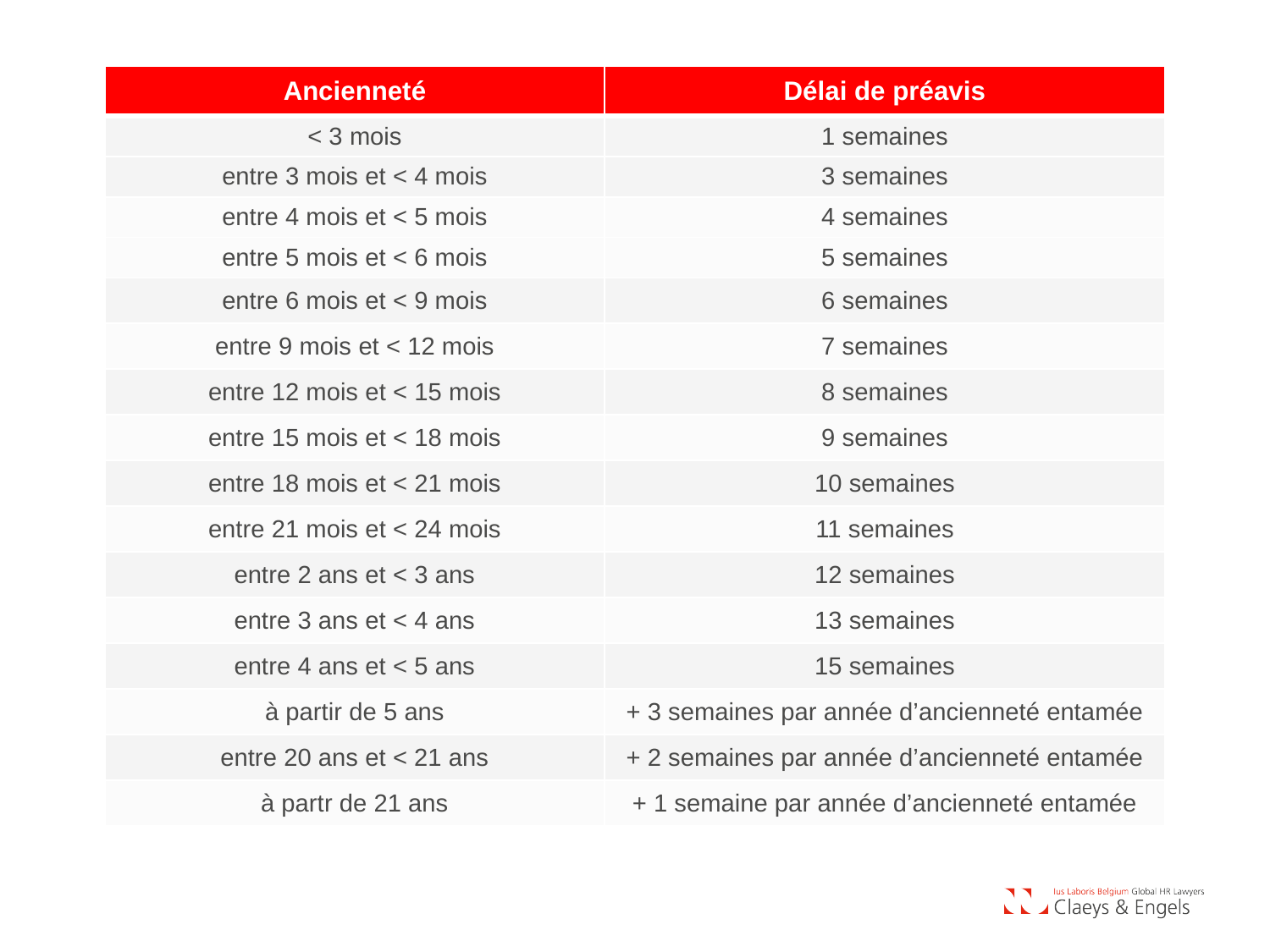

| Ancienneté | Délai de préavis |
| --- | --- |
| < 3 mois | 1 semaines |
| entre 3 mois et < 4 mois | 3 semaines |
| entre 4 mois et < 5 mois | 4 semaines |
| entre 5 mois et < 6 mois | 5 semaines |
| entre 6 mois et < 9 mois | 6 semaines |
| entre 9 mois et < 12 mois | 7 semaines |
| entre 12 mois et < 15 mois | 8 semaines |
| entre 15 mois et < 18 mois | 9 semaines |
| entre 18 mois et < 21 mois | 10 semaines |
| entre 21 mois et < 24 mois | 11 semaines |
| entre 2 ans et < 3 ans | 12 semaines |
| entre 3 ans et < 4 ans | 13 semaines |
| entre 4 ans et < 5 ans | 15 semaines |
| à partir de 5 ans | + 3 semaines par année d’ancienneté entamée |
| entre 20 ans et < 21 ans | + 2 semaines par année d’ancienneté entamée |
| à partr de 21 ans | + 1 semaine par année d’ancienneté entamée |